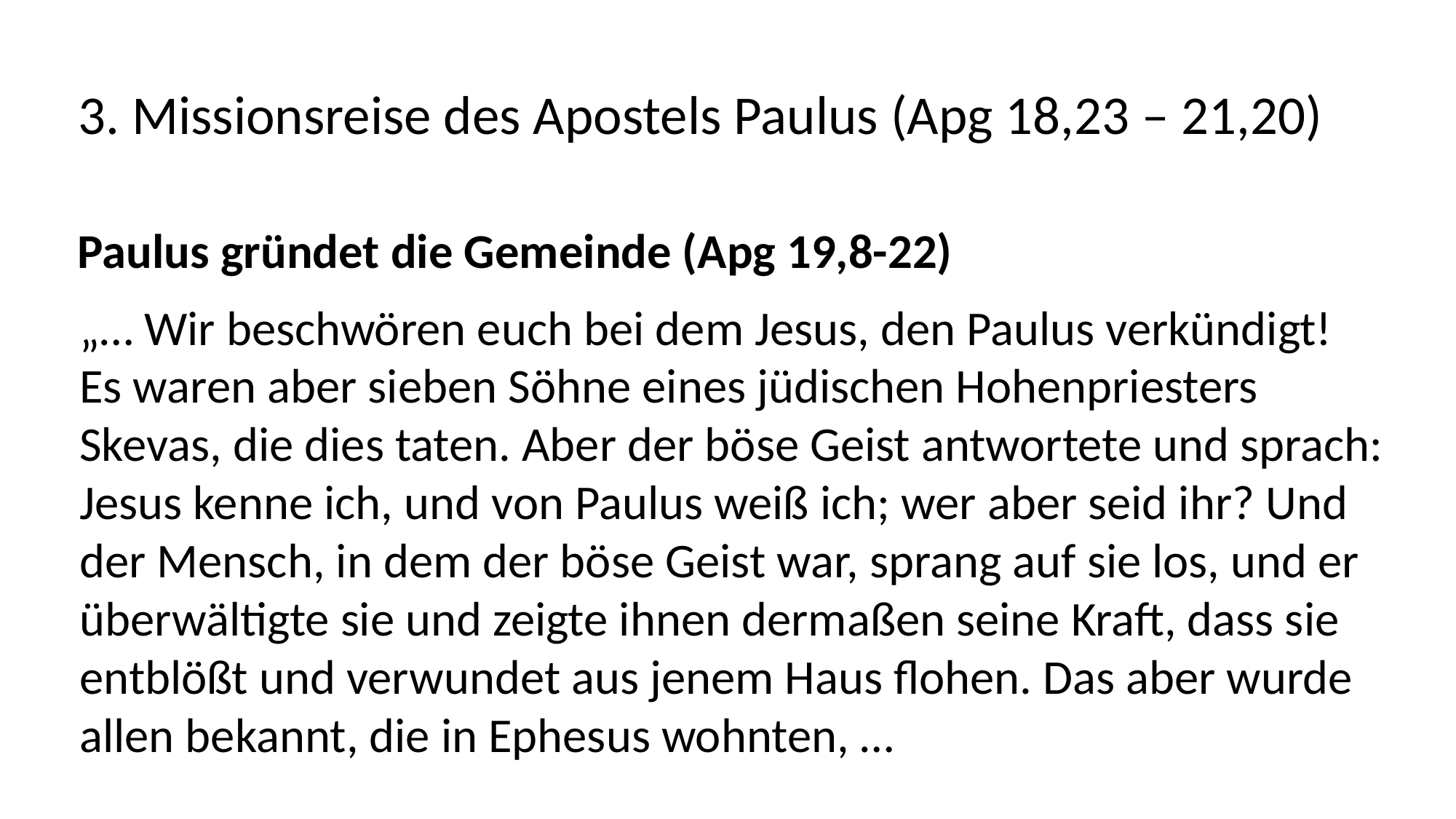

3. Missionsreise des Apostels Paulus (Apg 18,23 – 21,20)
Paulus gründet die Gemeinde (Apg 19,8-22)
„… Wir beschwören euch bei dem Jesus, den Paulus verkündigt!
Es waren aber sieben Söhne eines jüdischen Hohenpriesters
Skevas, die dies taten. Aber der böse Geist antwortete und sprach:
Jesus kenne ich, und von Paulus weiß ich; wer aber seid ihr? Und
der Mensch, in dem der böse Geist war, sprang auf sie los, und er
überwältigte sie und zeigte ihnen dermaßen seine Kraft, dass sie
entblößt und verwundet aus jenem Haus flohen. Das aber wurde
allen bekannt, die in Ephesus wohnten, …